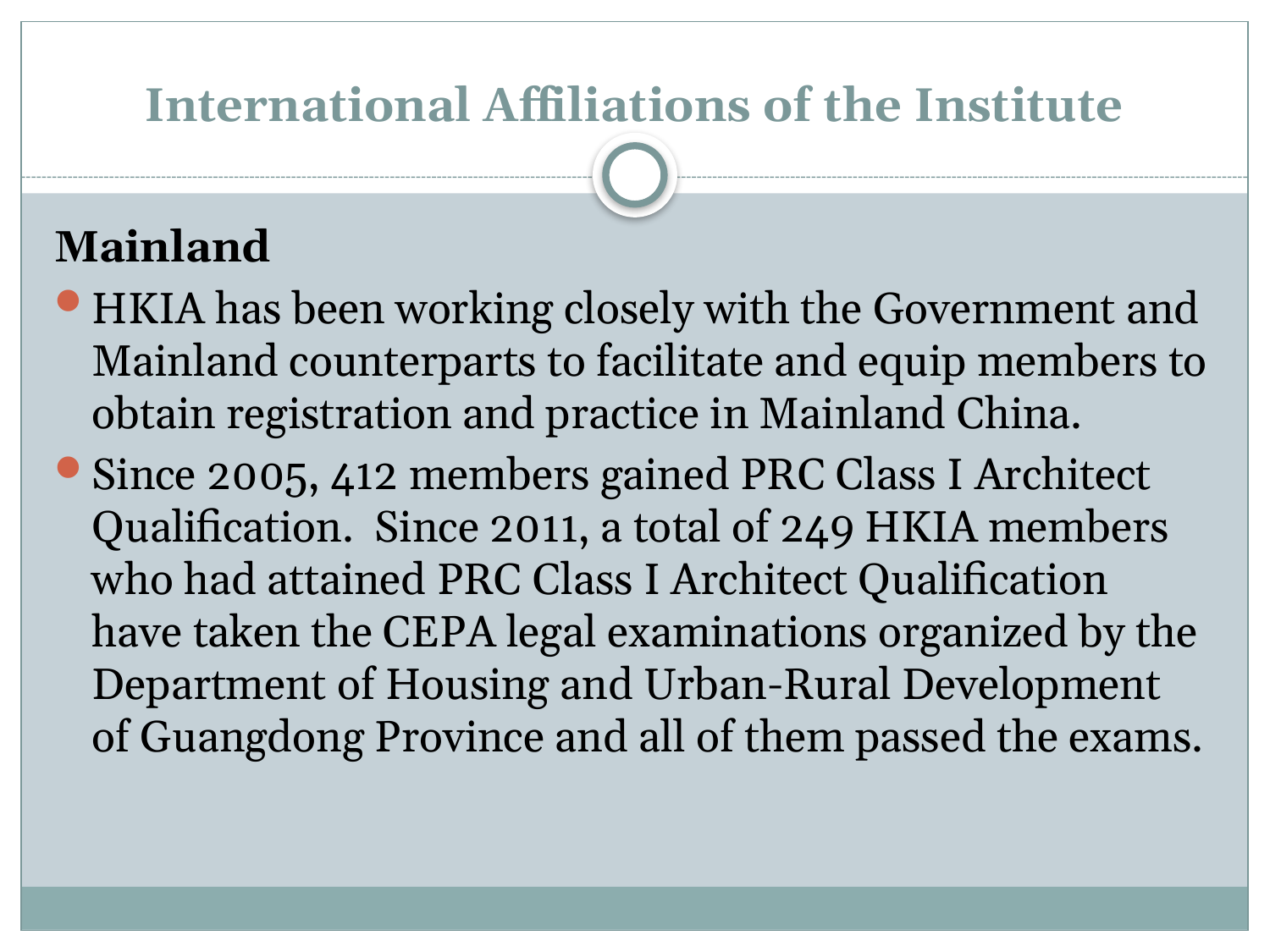

# International Affiliations of the Institute
Mainland
HKIA has been working closely with the Government and Mainland counterparts to facilitate and equip members to obtain registration and practice in Mainland China.
Since 2005, 412 members gained PRC Class I Architect Qualification.  Since 2011, a total of 249 HKIA members who had attained PRC Class I Architect Qualification have taken the CEPA legal examinations organized by the Department of Housing and Urban-Rural Development of Guangdong Province and all of them passed the exams.